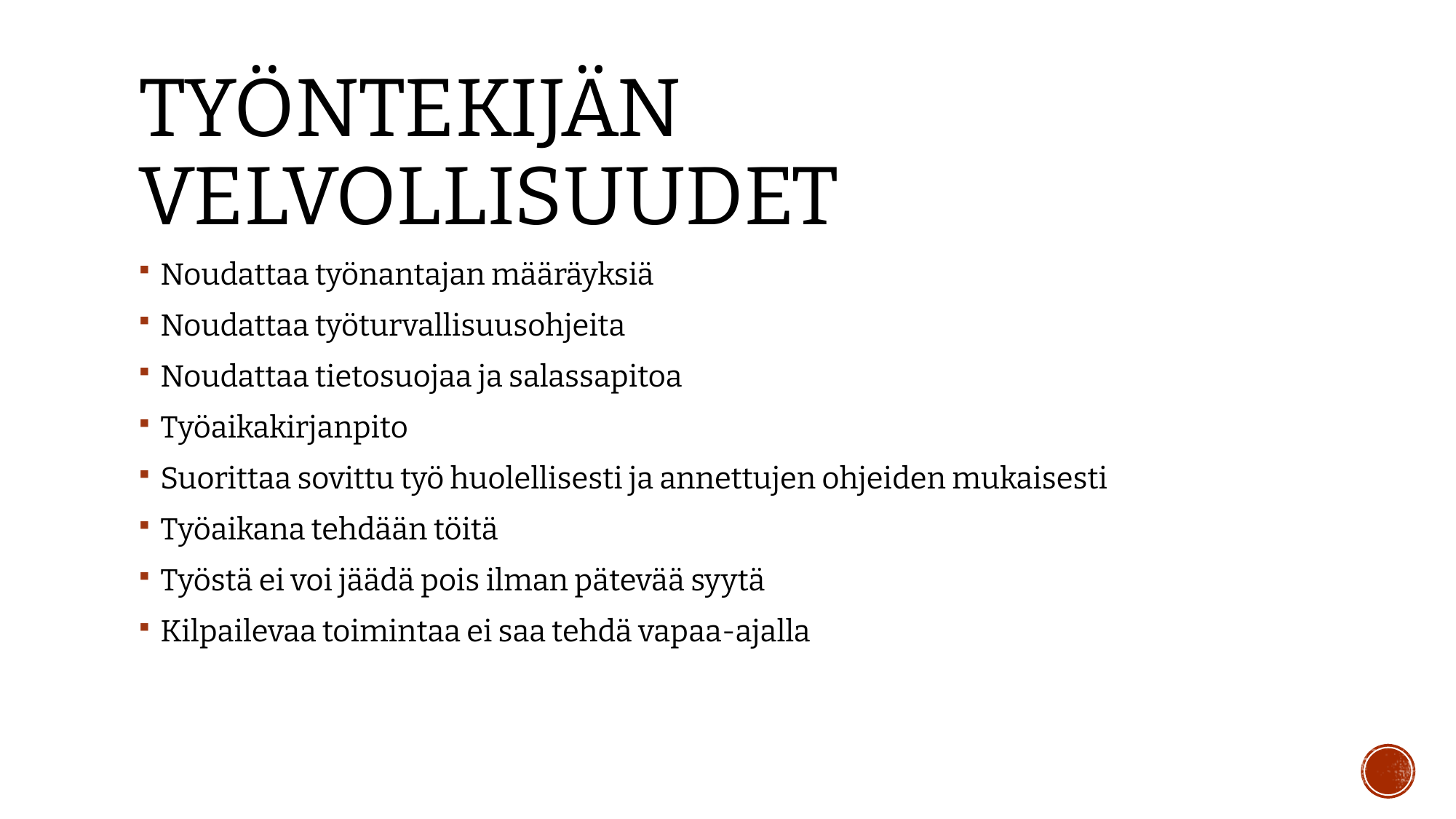

# Työntekijän velvollisuudet
Noudattaa työnantajan määräyksiä
Noudattaa työturvallisuusohjeita
Noudattaa tietosuojaa ja salassapitoa
Työaikakirjanpito
Suorittaa sovittu työ huolellisesti ja annettujen ohjeiden mukaisesti
Työaikana tehdään töitä
Työstä ei voi jäädä pois ilman pätevää syytä
Kilpailevaa toimintaa ei saa tehdä vapaa-ajalla